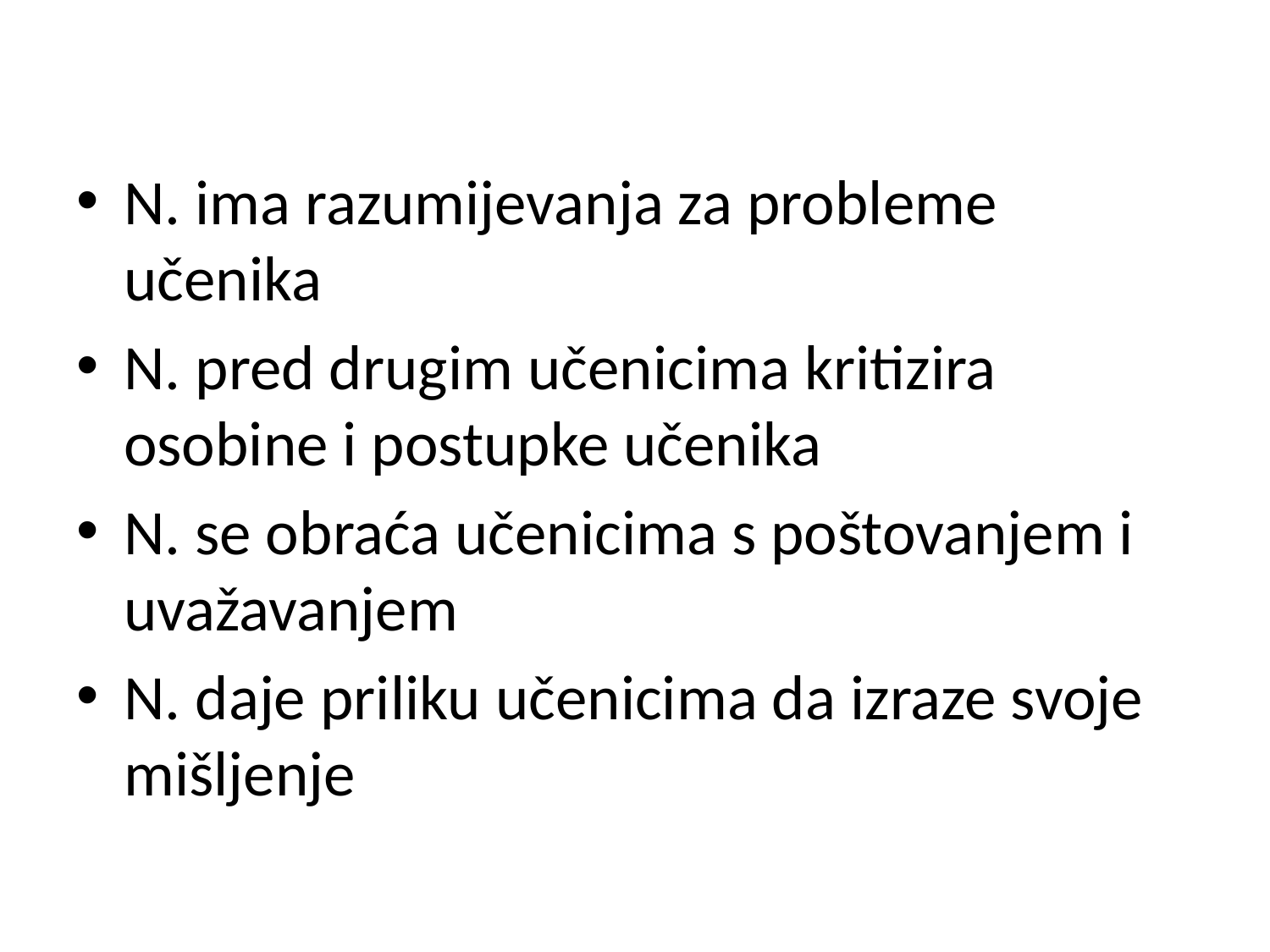

N. ima razumijevanja za probleme učenika
N. pred drugim učenicima kritizira osobine i postupke učenika
N. se obraća učenicima s poštovanjem i uvažavanjem
N. daje priliku učenicima da izraze svoje mišljenje